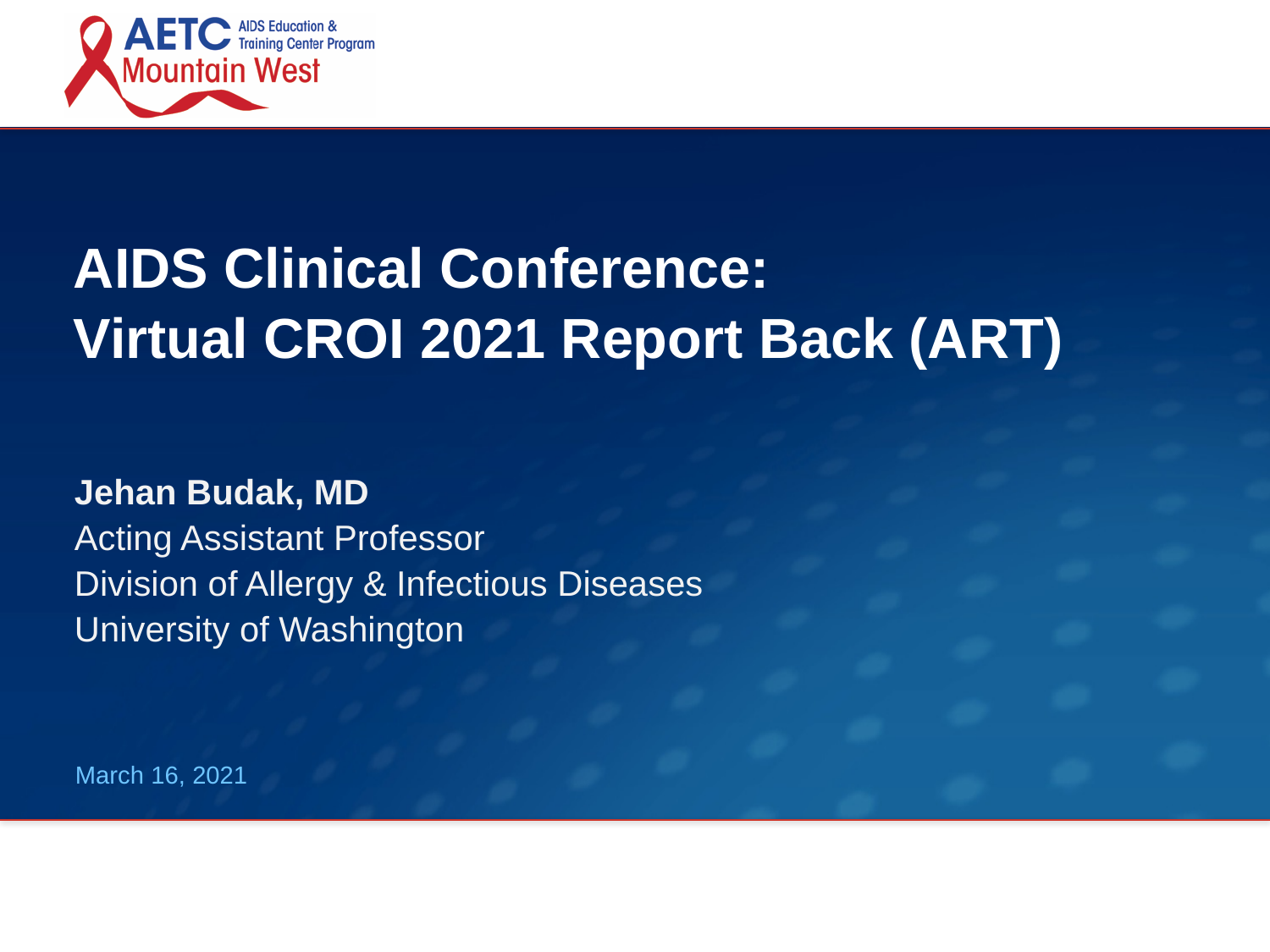

# AIDS Clinical Conference: Virtual CROI 2021 Report Back (ART)
Jehan Budak, MD
Acting Assistant Professor
Division of Allergy & Infectious Diseases
University of Washington

March 16, 2021